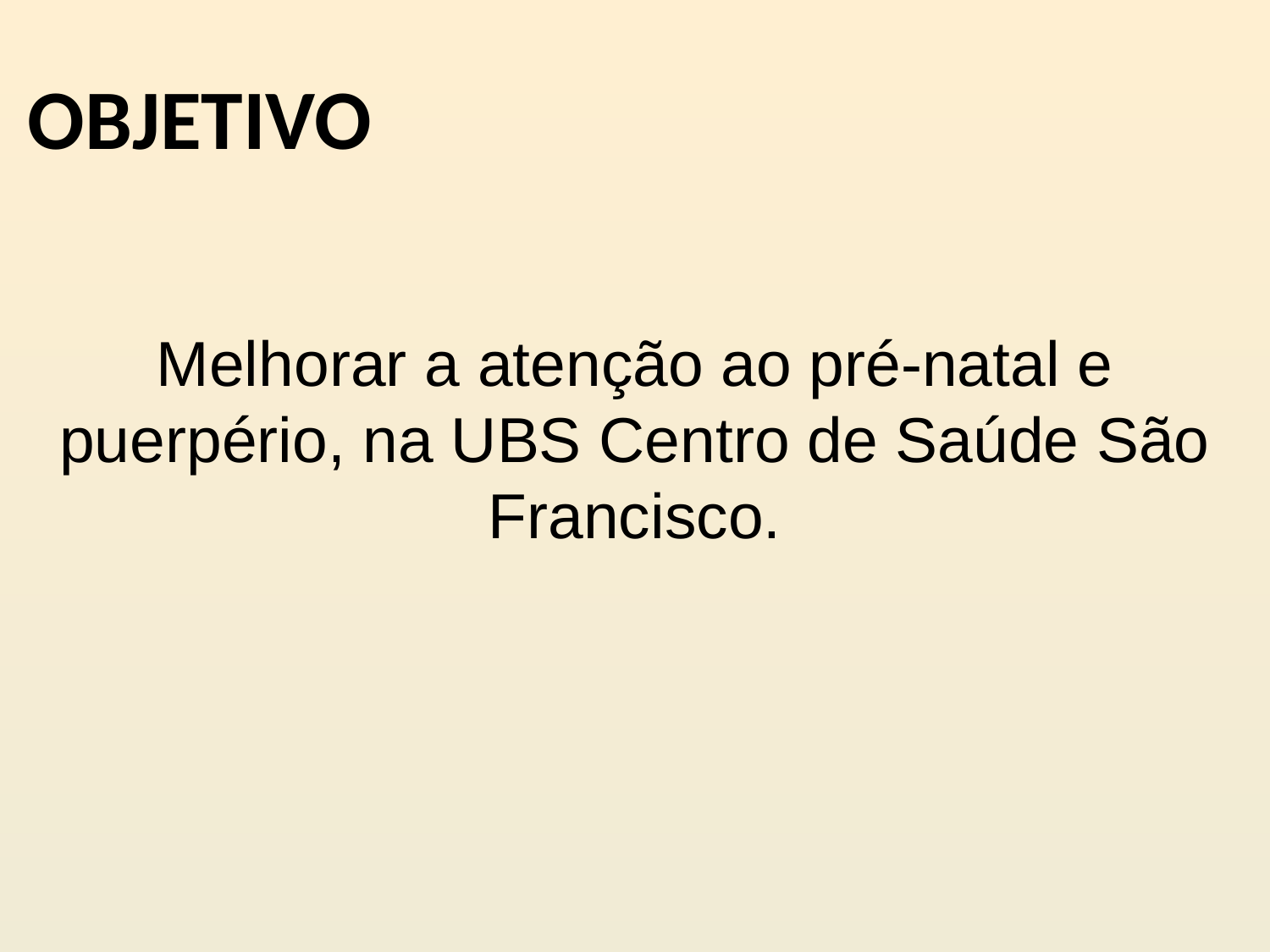

# OBJETIVO
Melhorar a atenção ao pré-natal e puerpério, na UBS Centro de Saúde São Francisco.